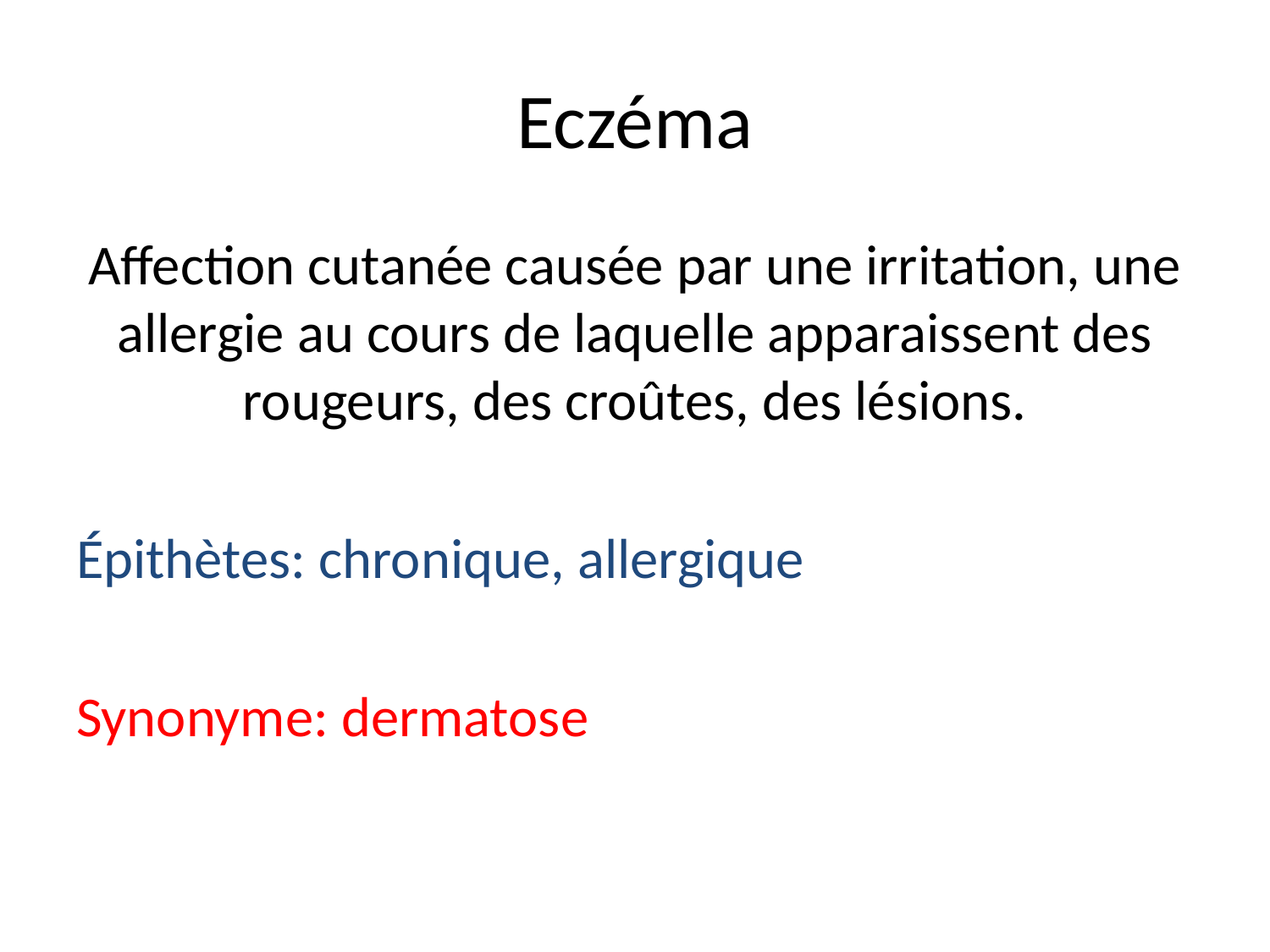

# Eczéma
Affection cutanée causée par une irritation, une allergie au cours de laquelle apparaissent des rougeurs, des croûtes, des lésions.

Épithètes: chronique, allergique

Synonyme: dermatose